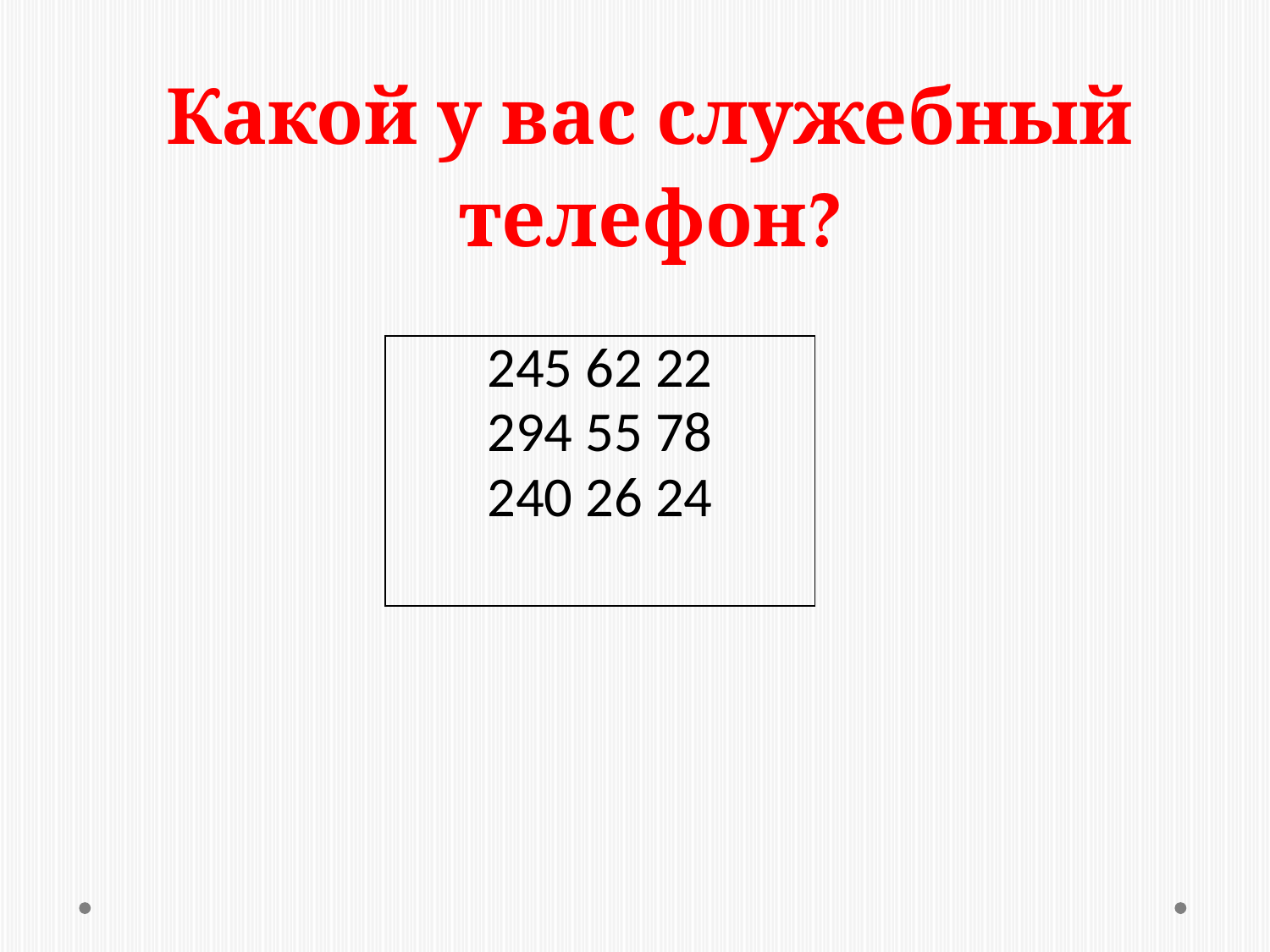

# Какой у вас служебный телефон?
| 245 62 22 294 55 78 240 26 24 |
| --- |